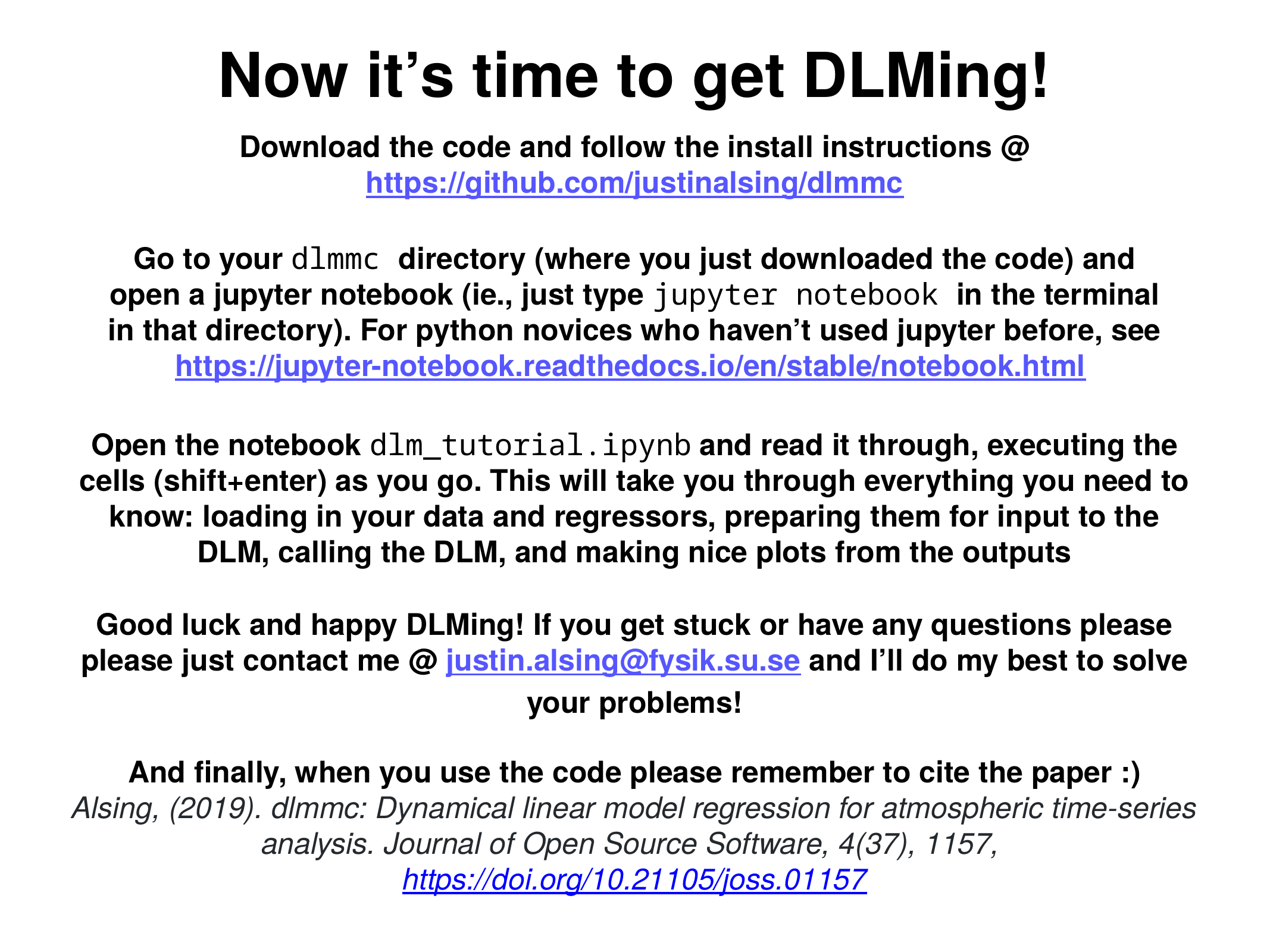

Now it’s time to get DLMing!
Download the code and follow the install instructions @
 https://github.com/justinalsing/dlmmc
Go to your dlmmc directory (where you just downloaded the code) and open a jupyter notebook (ie., just type jupyter notebook in the terminal in that directory). For python novices who haven’t used jupyter before, see https://jupyter-notebook.readthedocs.io/en/stable/notebook.html
Open the notebook dlm_tutorial.ipynb and read it through, executing the cells (shift+enter) as you go. This will take you through everything you need to know: loading in your data and regressors, preparing them for input to the DLM, calling the DLM, and making nice plots from the outputs
Good luck and happy DLMing! If you get stuck or have any questions please please just contact me @ justin.alsing@fysik.su.se and I’ll do my best to solve your problems!
And finally, when you use the code please remember to cite the paper :)
Alsing, (2019). dlmmc: Dynamical linear model regression for atmospheric time-series analysis. Journal of Open Source Software, 4(37), 1157, https://doi.org/10.21105/joss.01157